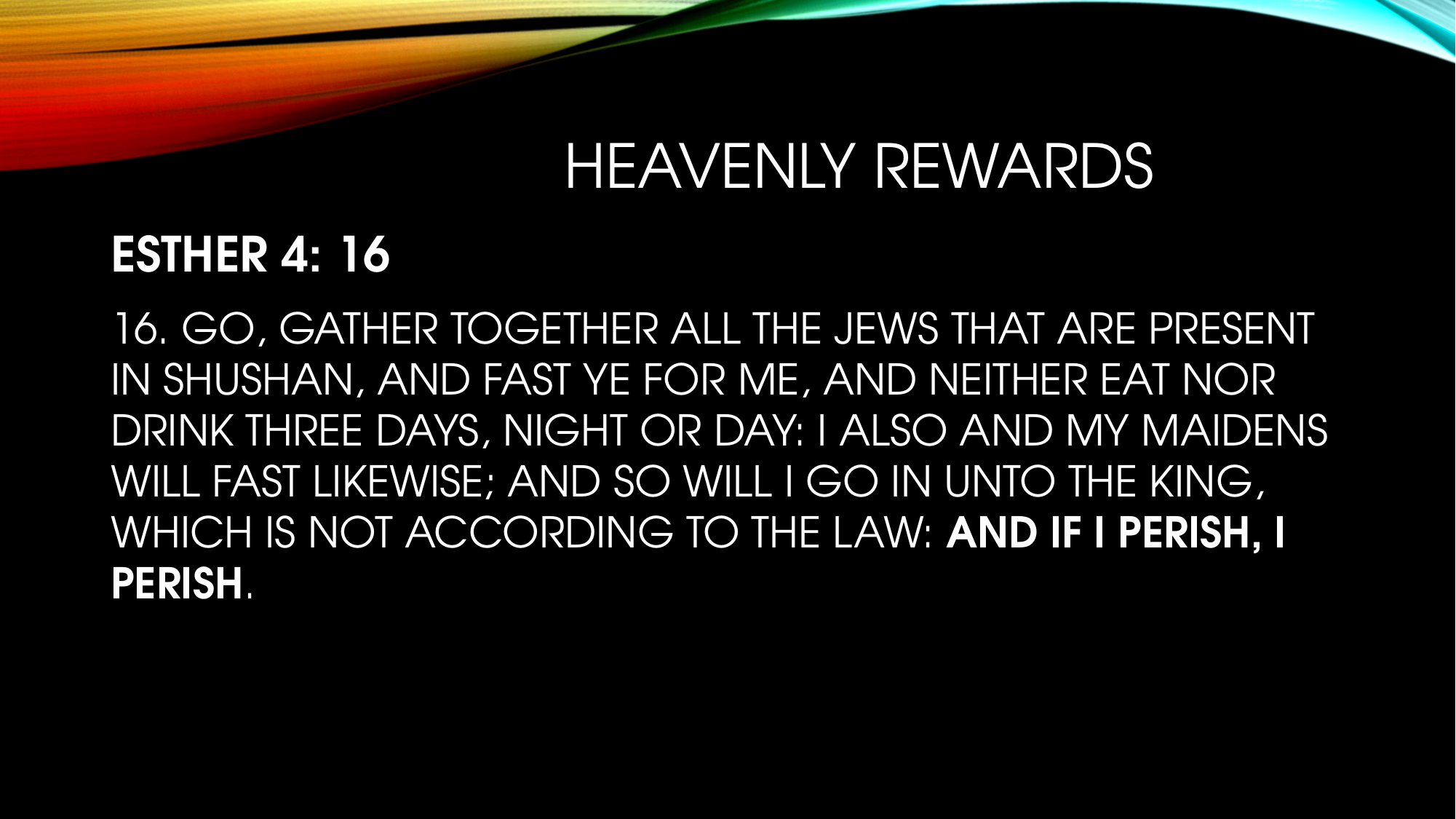

# Heavenly REWARDS
ESTHER 4: 16

16. GO, GATHER TOGETHER ALL THE JEWS THAT ARE PRESENT IN SHUSHAN, AND FAST YE FOR ME, AND NEITHER EAT NOR DRINK THREE DAYS, NIGHT OR DAY: I ALSO AND MY MAIDENS WILL FAST LIKEWISE; AND SO WILL I GO IN UNTO THE KING, WHICH IS NOT ACCORDING TO THE LAW: AND IF I PERISH, I PERISH.